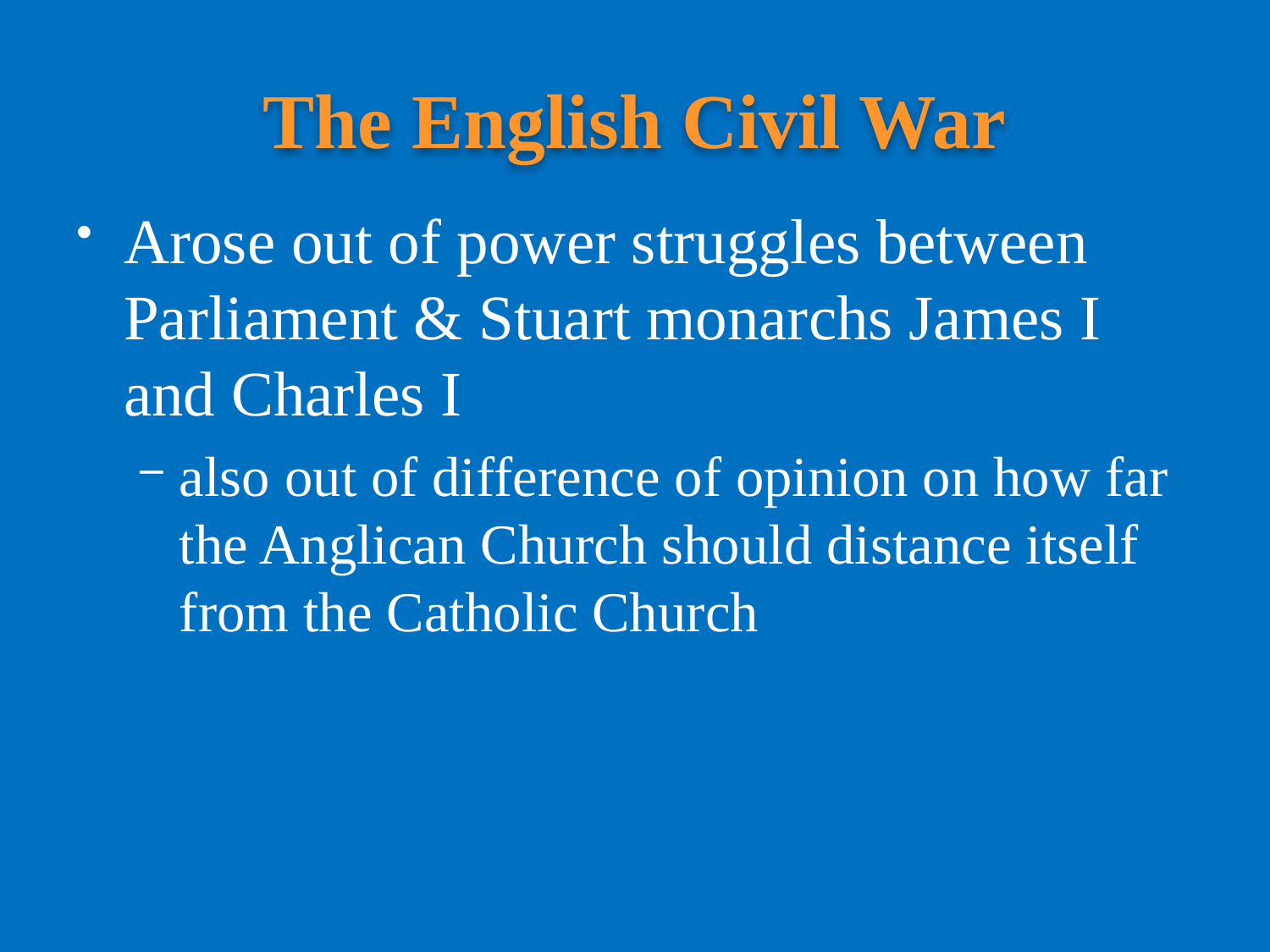

# The English Civil War
Arose out of power struggles between Parliament & Stuart monarchs James I and Charles I
also out of difference of opinion on how far the Anglican Church should distance itself from the Catholic Church